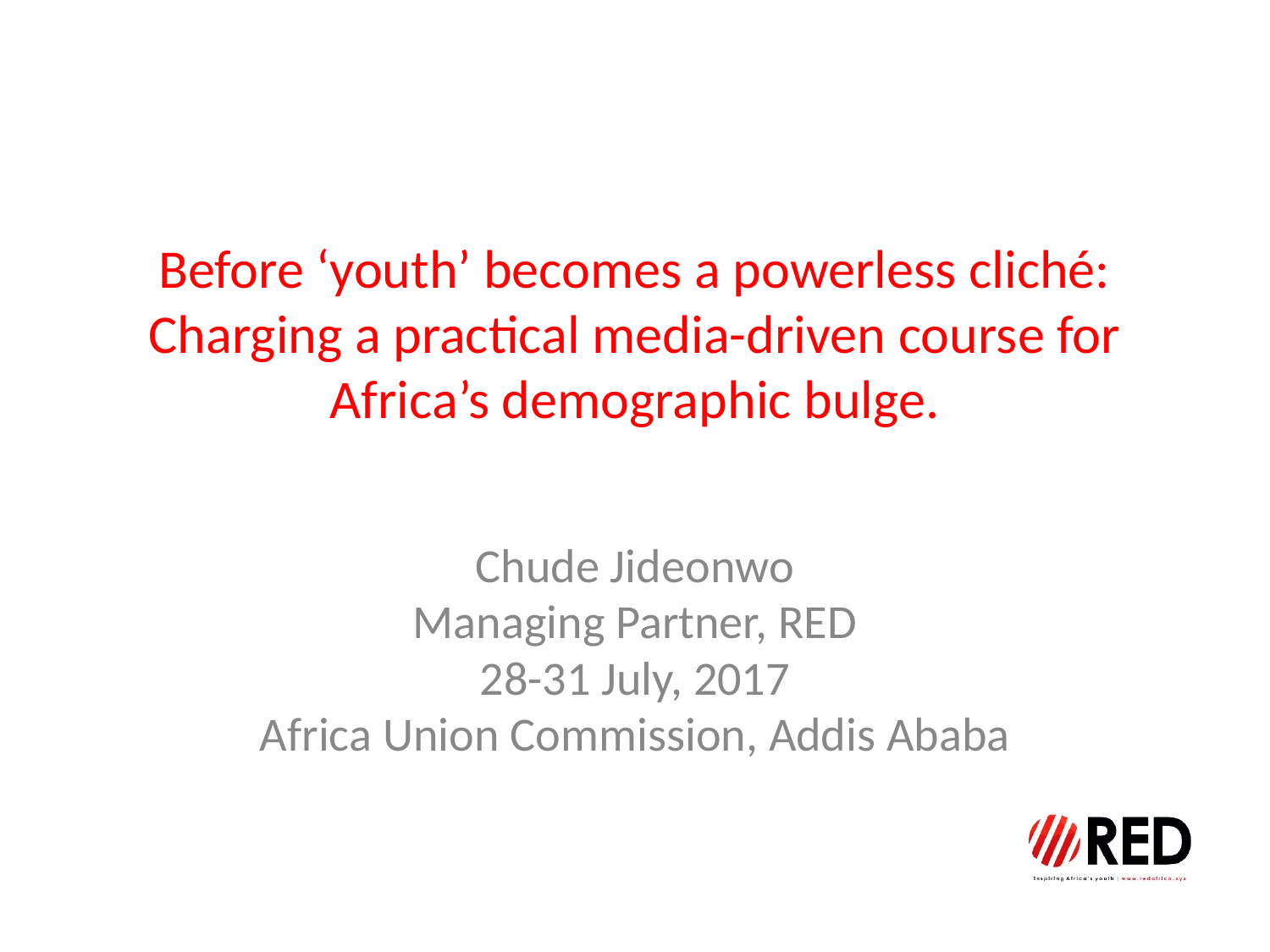

# Before ‘youth’ becomes a powerless cliché:
Charging a practical media-driven course for Africa’s demographic bulge.
Chude Jideonwo
Managing Partner, RED
28-31 July, 2017
Africa Union Commission, Addis Ababa